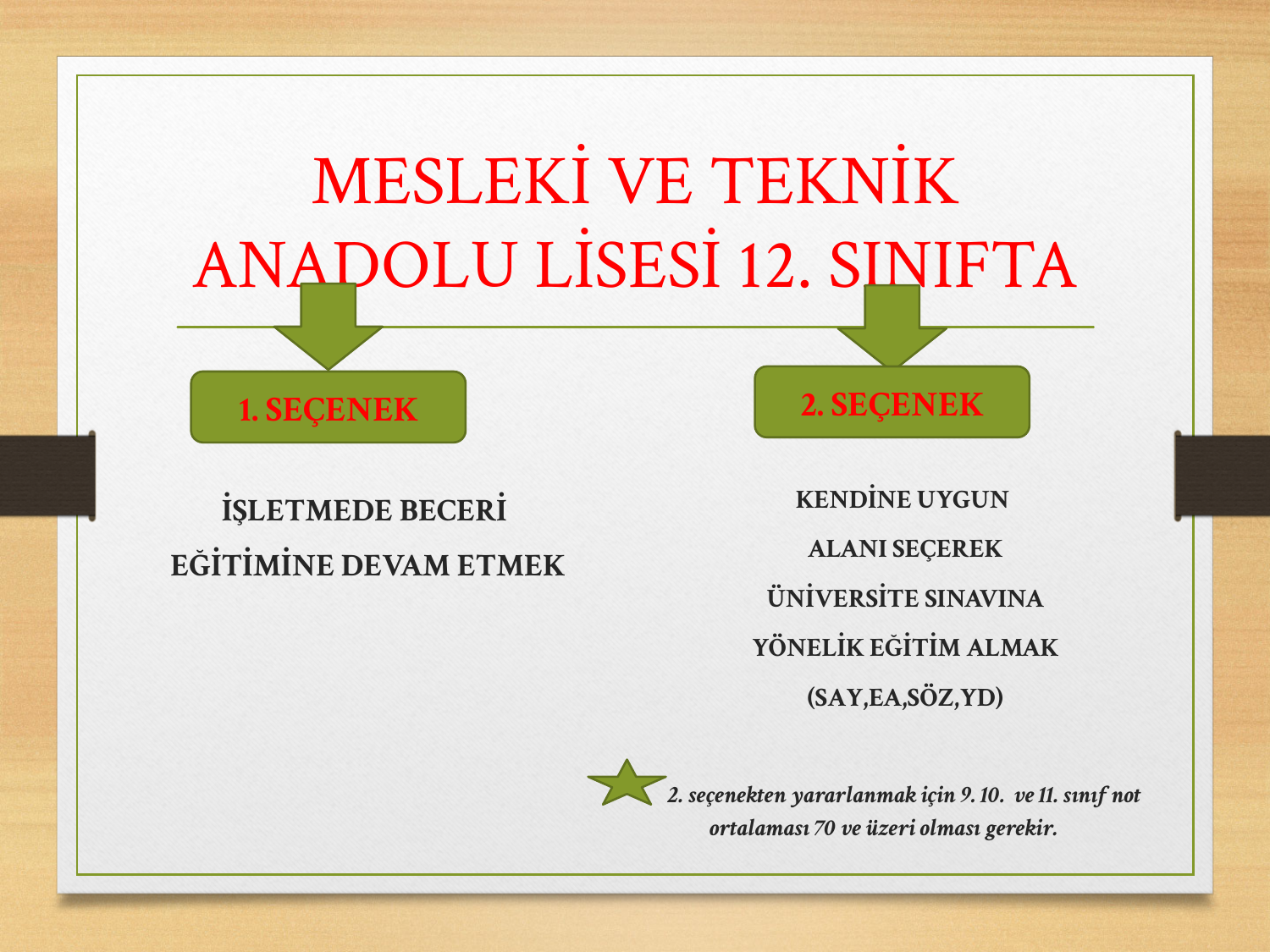

# MESLEKİ VE TEKNİK ANADOLU LİSESİ 12. SINIFTA

İŞLETMEDE BECERİ
 EĞİTİMİNE DEVAM ETMEK

KENDİNE UYGUN
ALANI SEÇEREK
ÜNİVERSİTE SINAVINA
YÖNELİK EĞİTİM ALMAK
(SAY,EA,SÖZ,YD)

2. seçenekten yararlanmak için 9. 10.  ve 11. sınıf not ortalaması 70 ve üzeri olması gerekir.
2. SEÇENEK
1. SEÇENEK